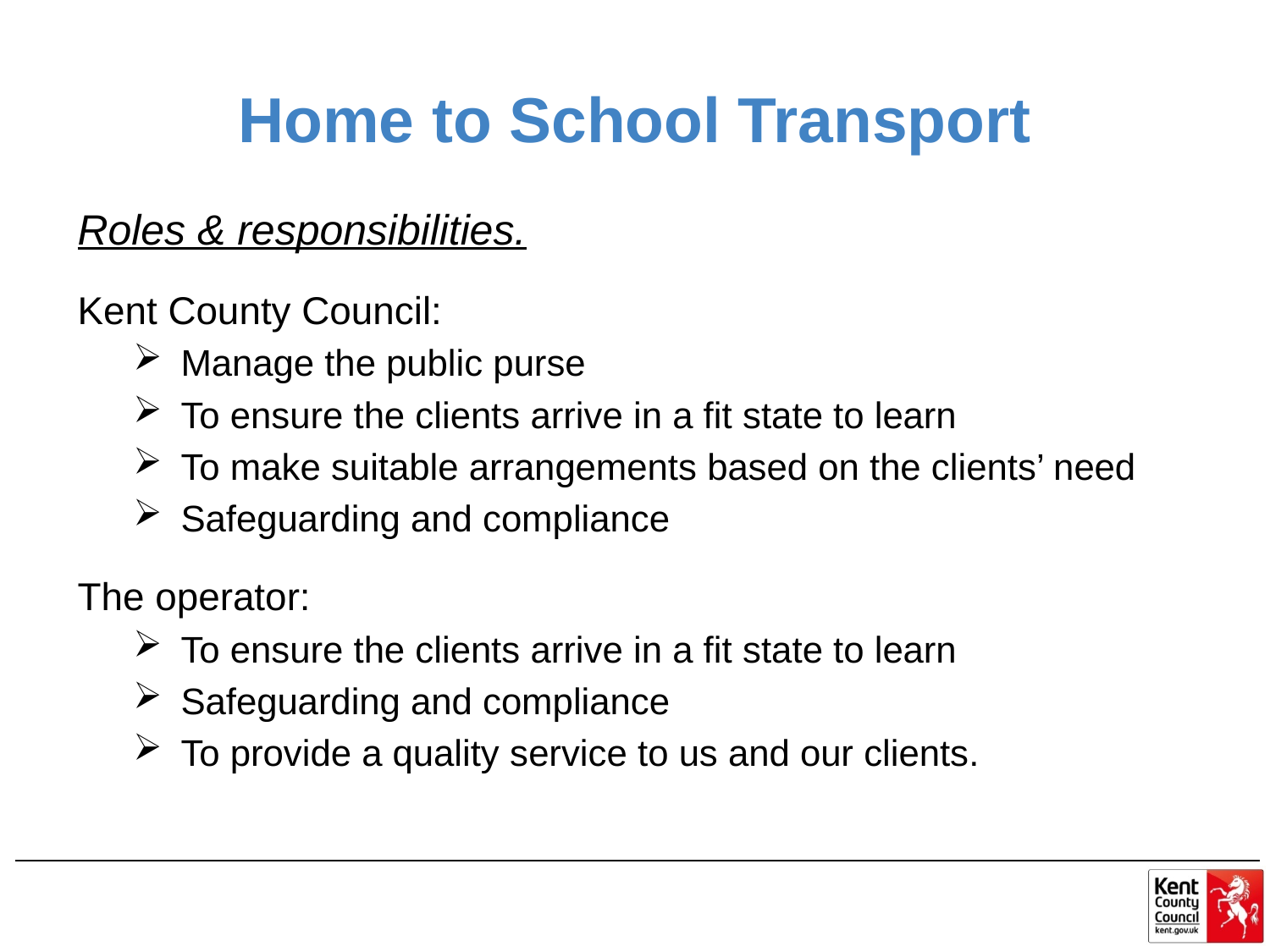

# Home to School Transport
Roles & responsibilities.

Kent County Council:
Manage the public purse
To ensure the clients arrive in a fit state to learn
To make suitable arrangements based on the clients’ need
Safeguarding and compliance

The operator:
To ensure the clients arrive in a fit state to learn
Safeguarding and compliance
To provide a quality service to us and our clients.